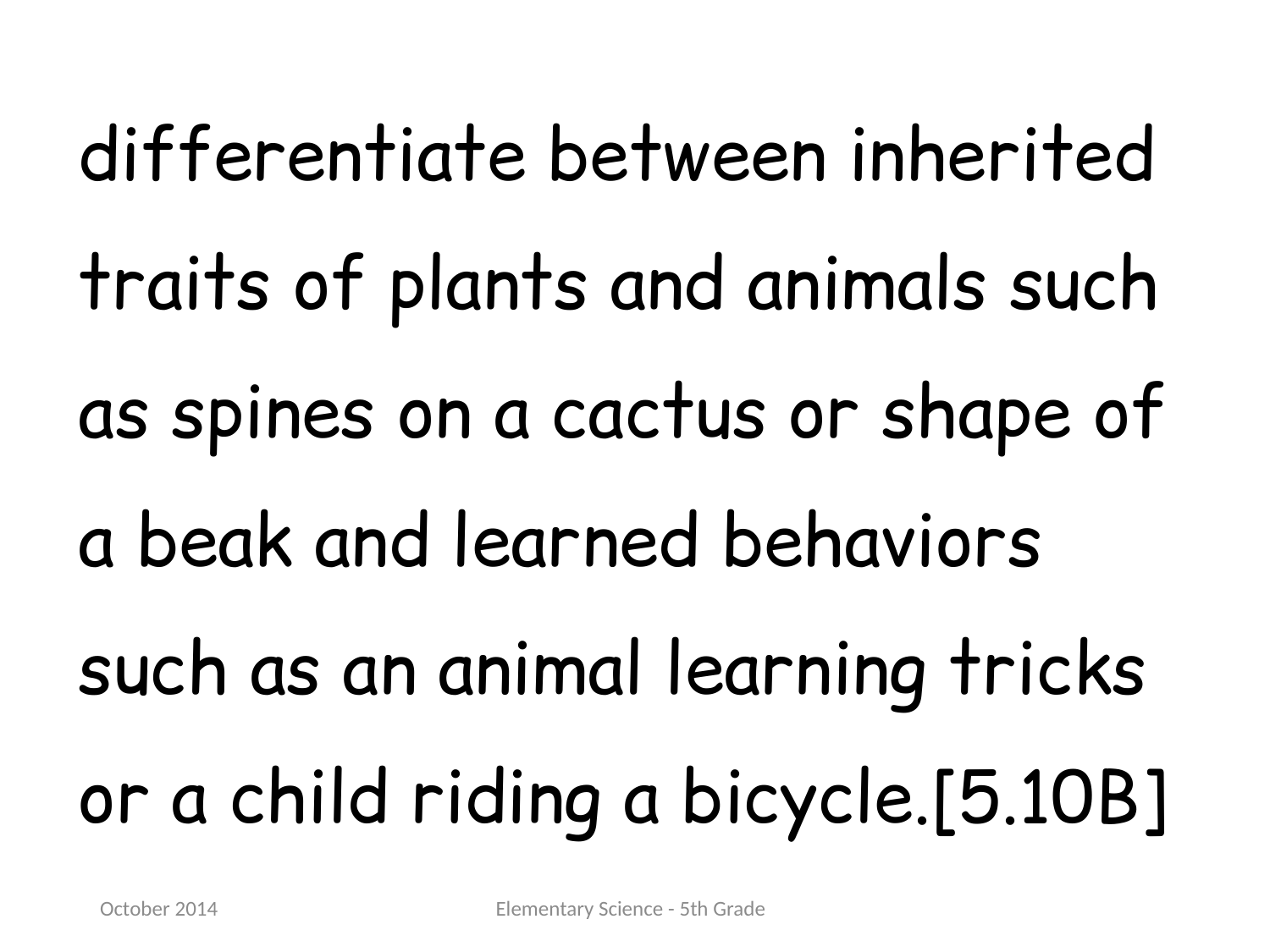

differentiate between inherited traits of plants and animals such as spines on a cactus or shape of a beak and learned behaviors such as an animal learning tricks or a child riding a bicycle.[5.10B]
October 2014
Elementary Science - 5th Grade